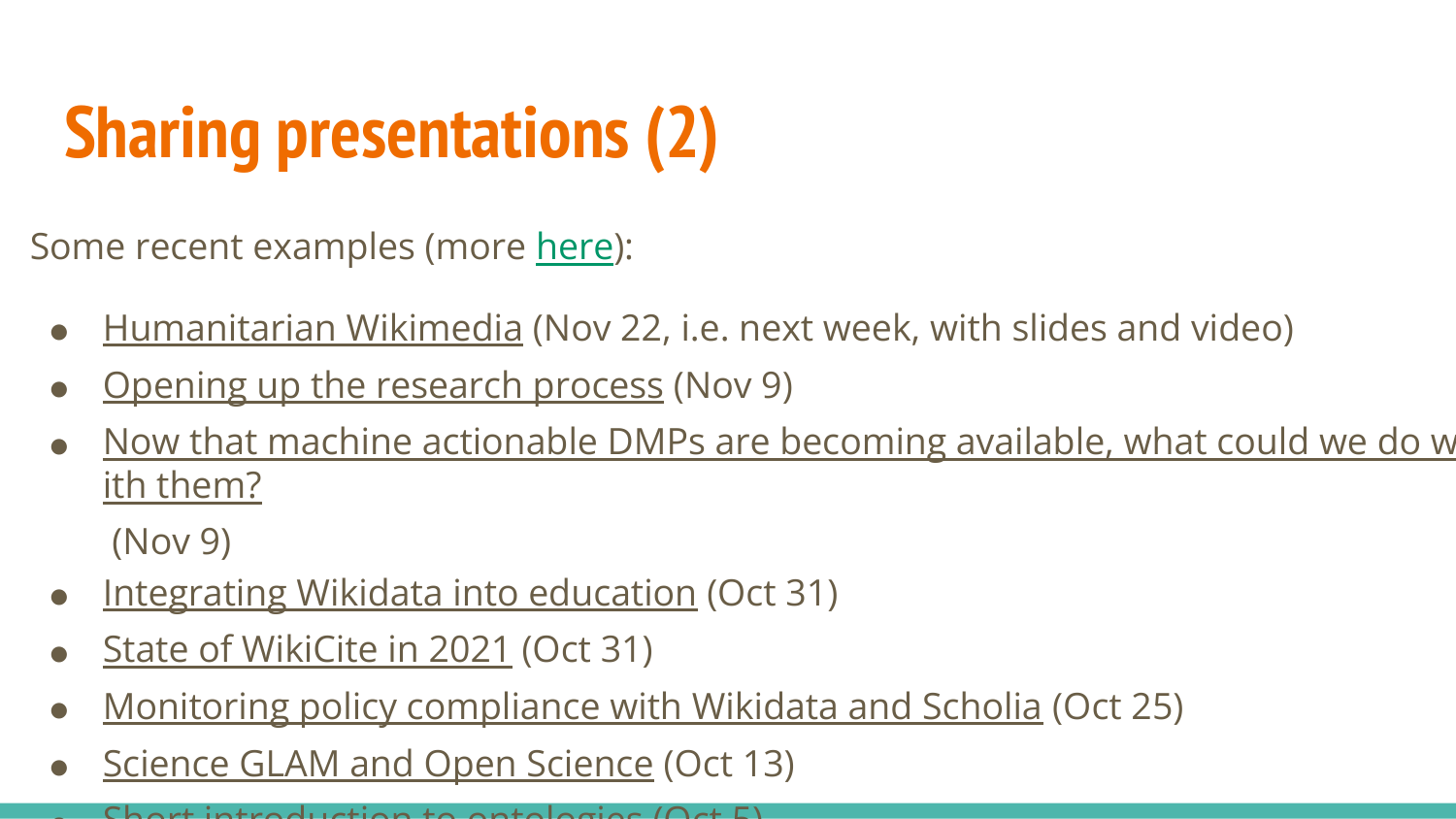

# Sharing presentations (2)
Some recent examples (more here):
Humanitarian Wikimedia (Nov 22, i.e. next week, with slides and video)
Opening up the research process (Nov 9)
Now that machine actionable DMPs are becoming available, what could we do with them? (Nov 9)
Integrating Wikidata into education (Oct 31)
State of WikiCite in 2021 (Oct 31)
Monitoring policy compliance with Wikidata and Scholia (Oct 25)
Science GLAM and Open Science (Oct 13)
Short introduction to ontologies (Oct 5)
FAIR Ethics: Making Ethical Review Processes more Machine Actionable (Sep 22)